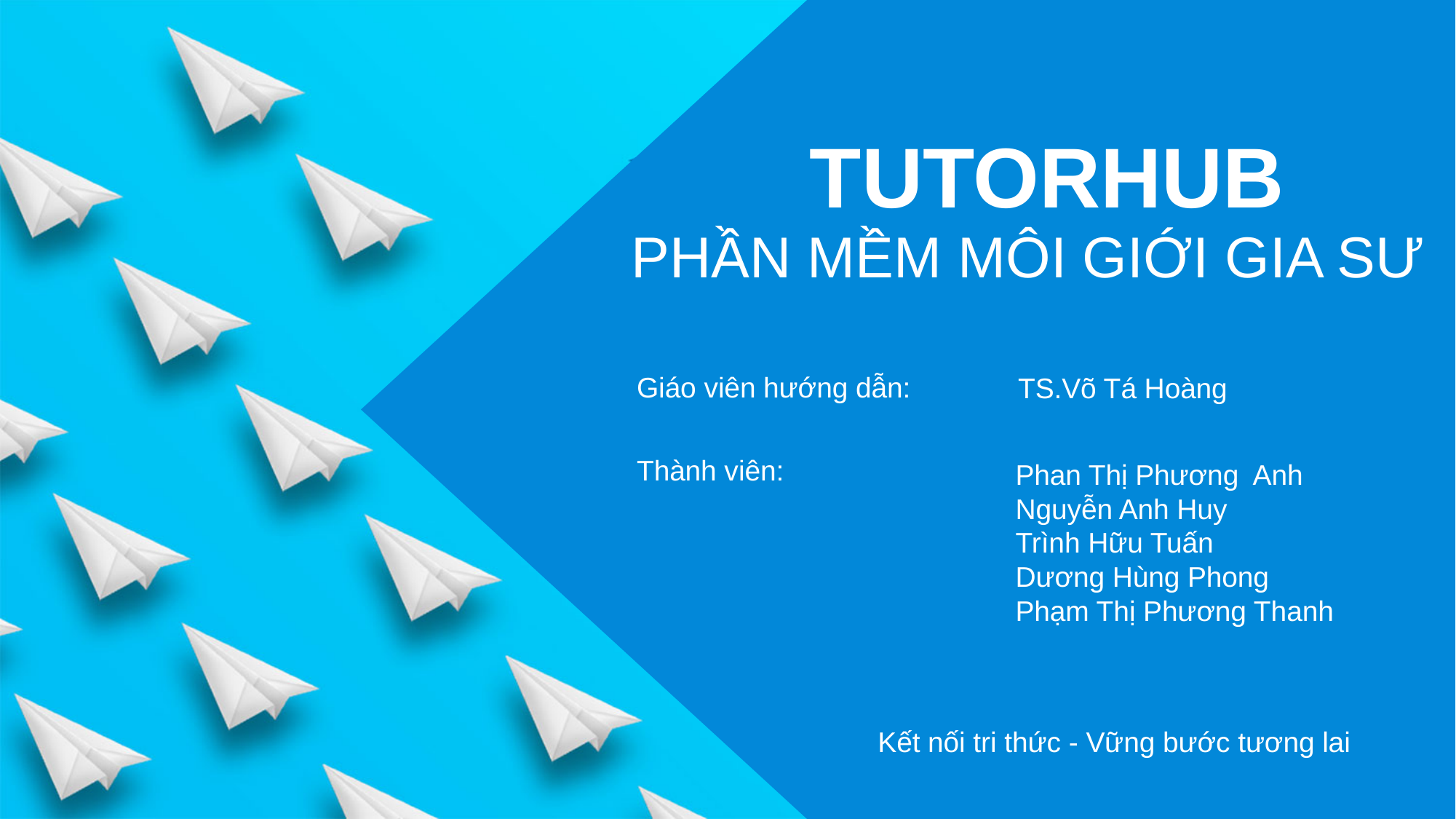

TUTORHUB

PHẦN MỀM MÔI GIỚI GIA SƯ
Giáo viên hướng dẫn:
TS.Võ Tá Hoàng
Thành viên:
Phan Thị Phương  Anh
Nguyễn Anh Huy
Trình Hữu Tuấn
Dương Hùng Phong
Phạm Thị Phương Thanh
Kết nối tri thức - Vững bước tương lai